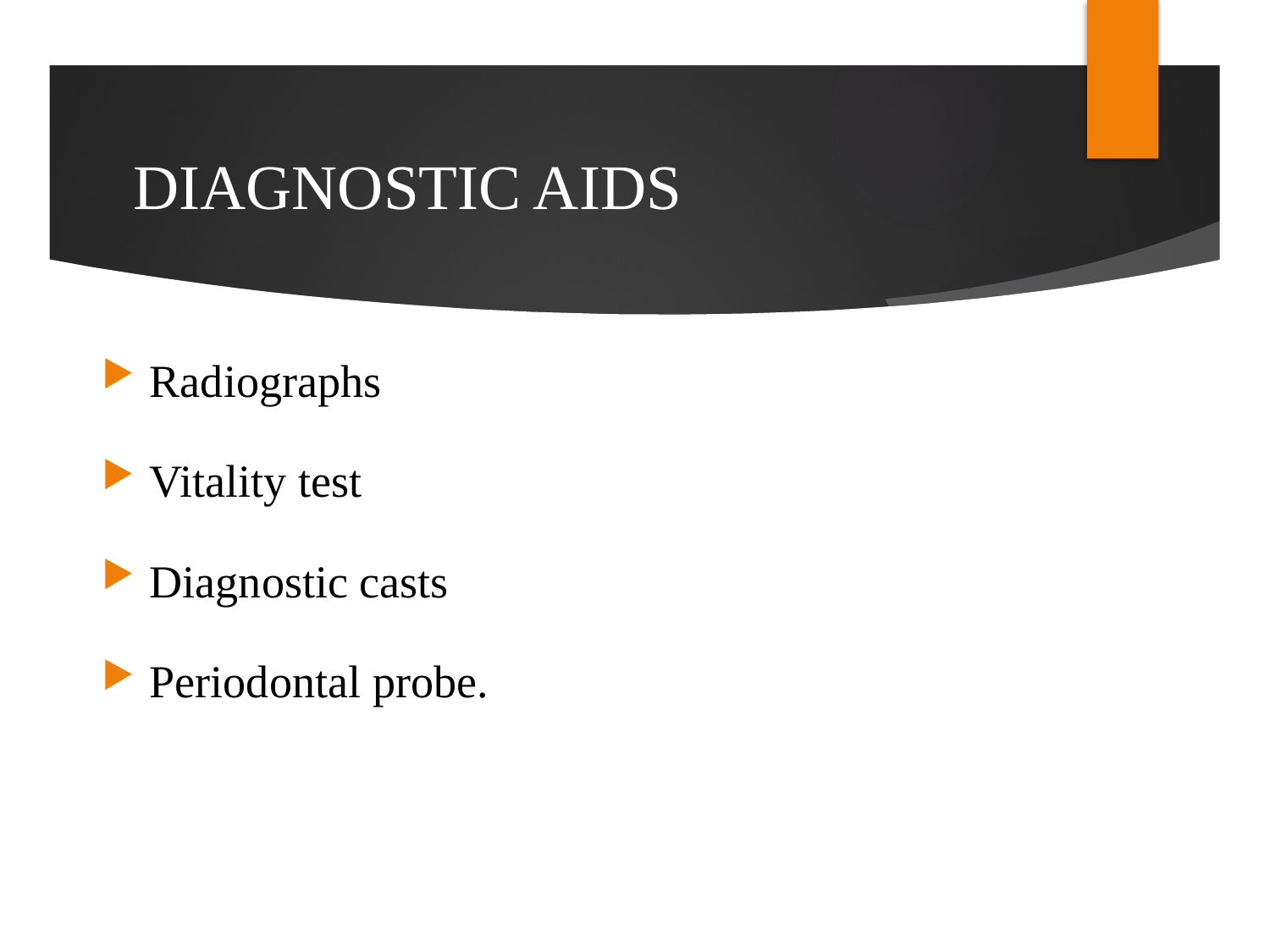

# DIAGNOSTIC AIDS
Radiographs
Vitality test
Diagnostic casts
Periodontal probe.